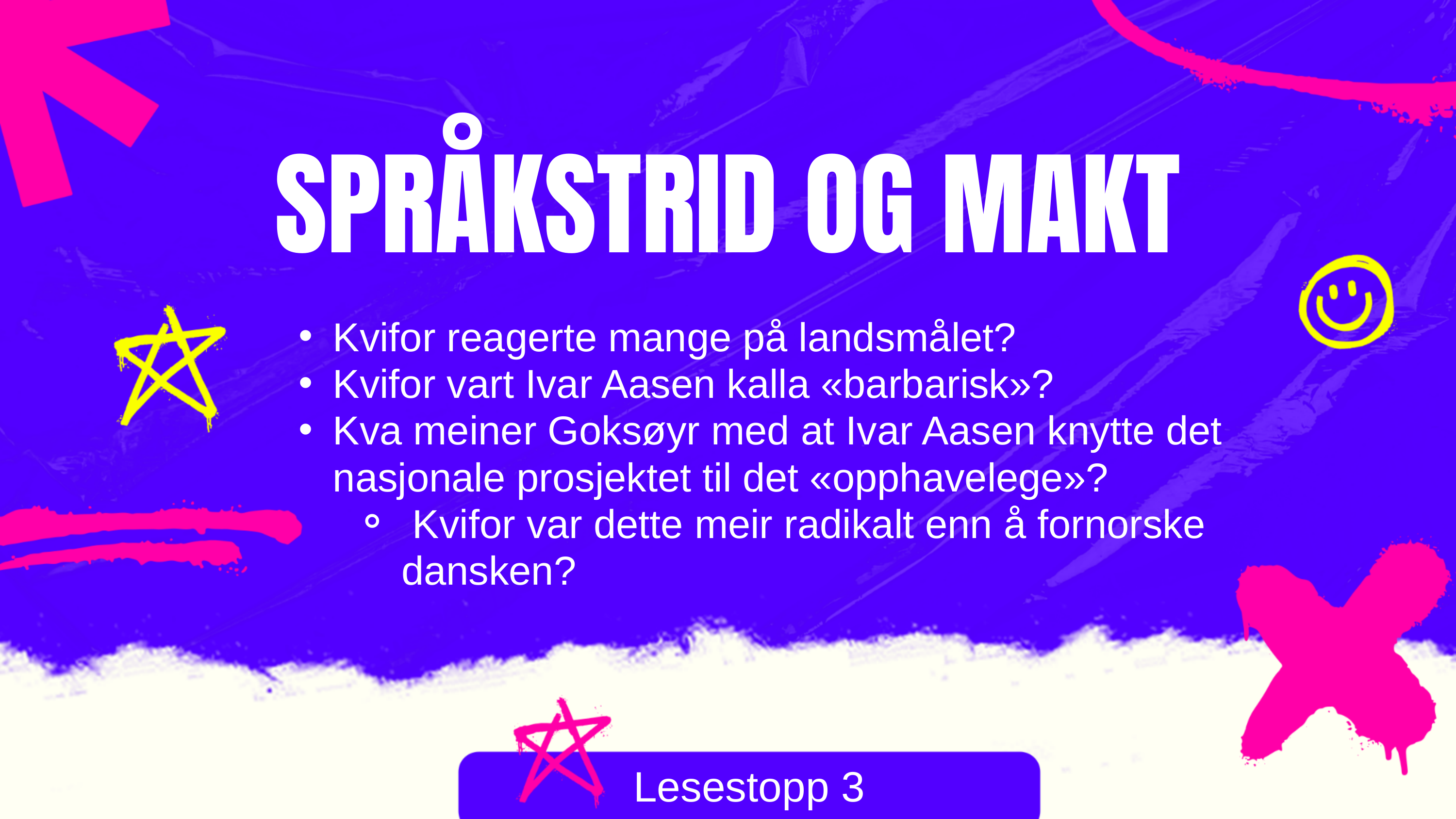

SPRÅKSTRID OG MAKT
Kvifor reagerte mange på landsmålet?
Kvifor vart Ivar Aasen kalla «barbarisk»?
Kva meiner Goksøyr med at Ivar Aasen knytte det nasjonale prosjektet til det «opphavelege»?
 Kvifor var dette meir radikalt enn å fornorske dansken?

Lesestopp 3